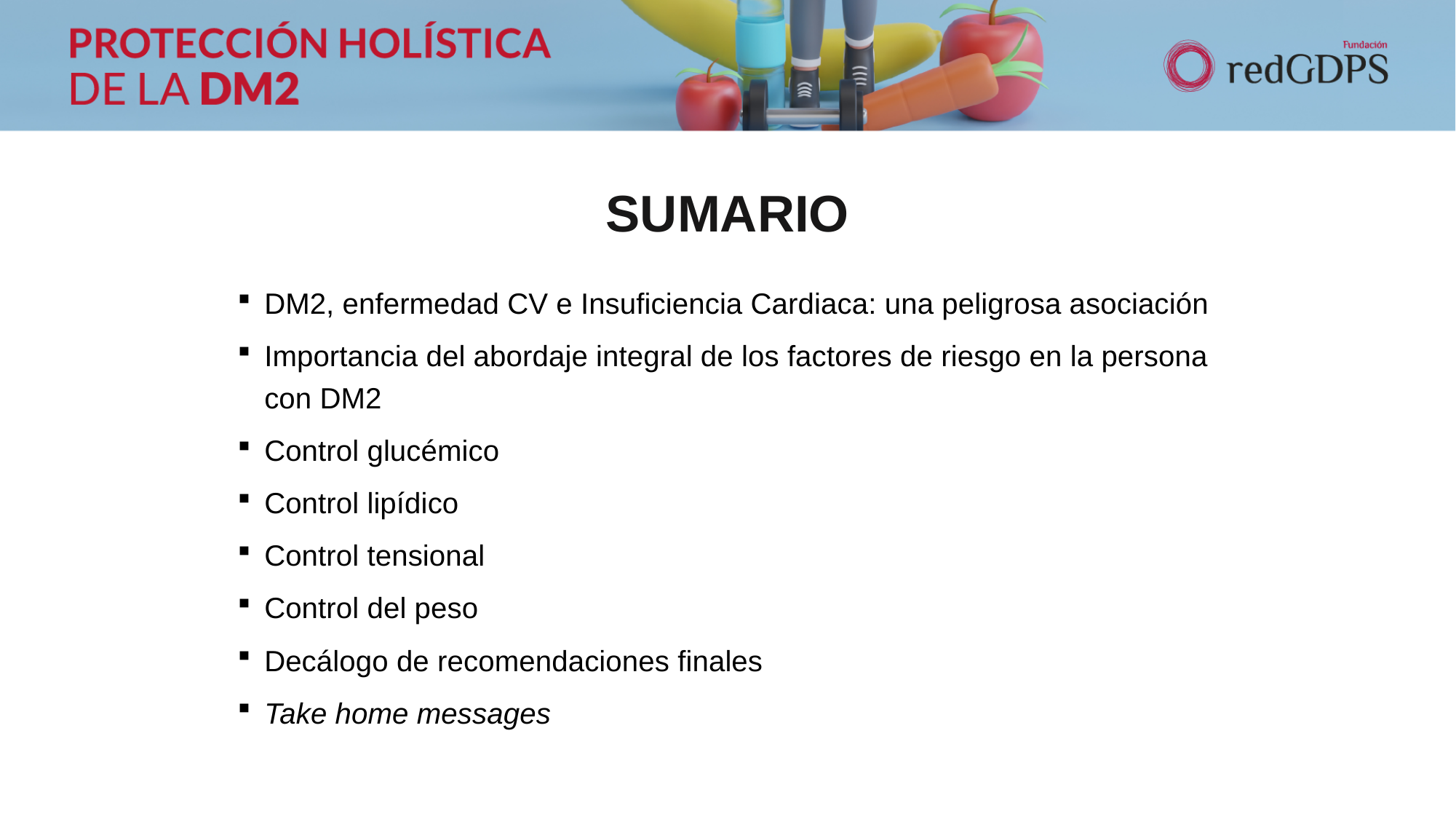

# SUMARIO
DM2, enfermedad CV e Insuficiencia Cardiaca: una peligrosa asociación
Importancia del abordaje integral de los factores de riesgo en la persona con DM2
Control glucémico
Control lipídico
Control tensional
Control del peso
Decálogo de recomendaciones finales
Take home messages